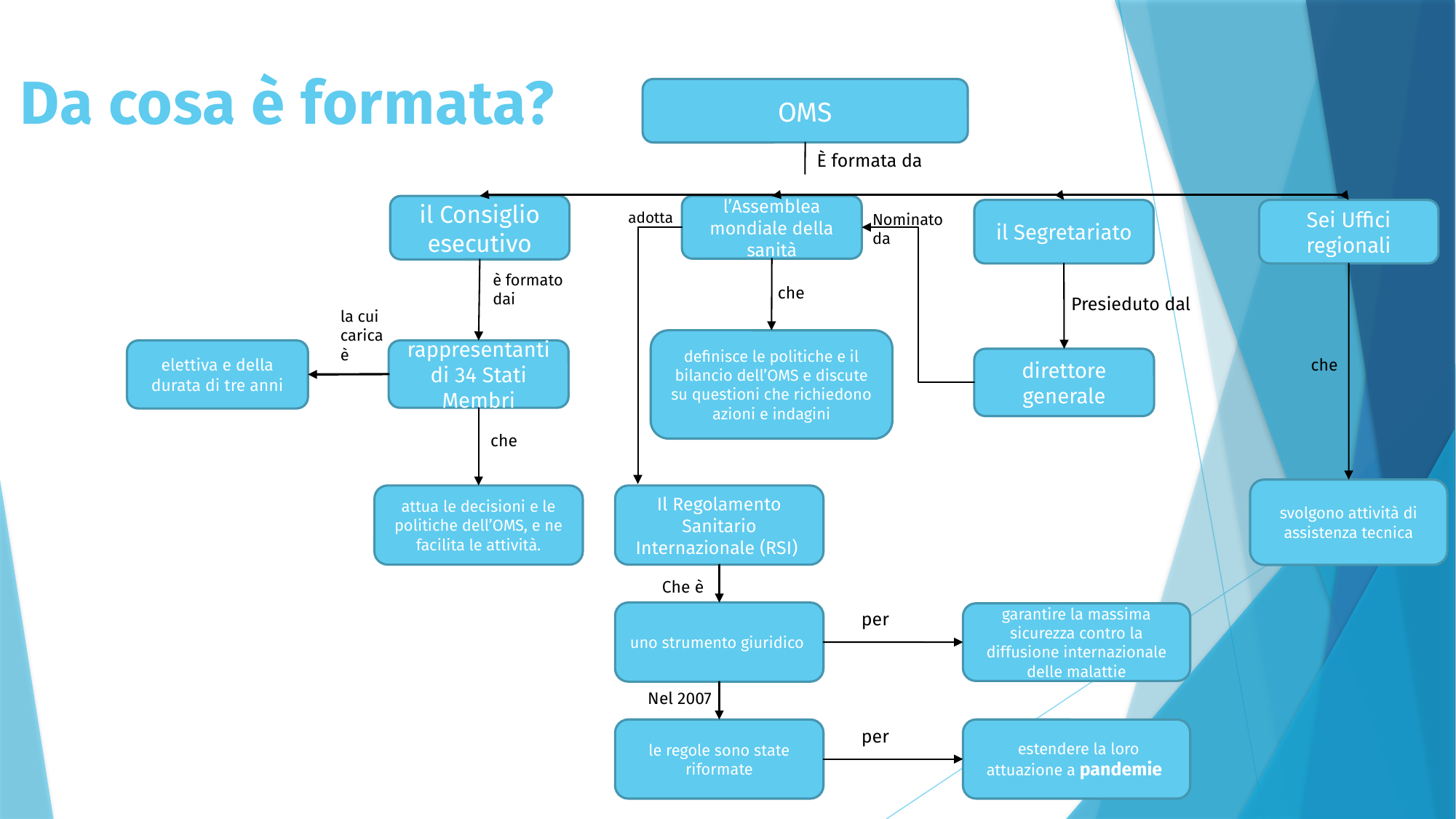

Da cosa è formata?
OMS
È formata da
il Consiglio esecutivo
l’Assemblea mondiale della sanità
il Segretariato
Sei Uffici regionali
adotta
Nominato da
è formato dai
che
Presieduto dal
la cui carica è
definisce le politiche e il bilancio dell’OMS e discute su questioni che richiedono azioni e indagini
elettiva e della durata di tre anni
rappresentanti di 34 Stati Membri
direttore generale
che
che
svolgono attività di assistenza tecnica
attua le decisioni e le politiche dell’OMS, e ne facilita le attività.
Il Regolamento Sanitario Internazionale (RSI)
Che è
per
uno strumento giuridico
garantire la massima sicurezza contro la diffusione internazionale delle malattie
Nel 2007
per
le regole sono state riformate
 estendere la loro attuazione a pandemie